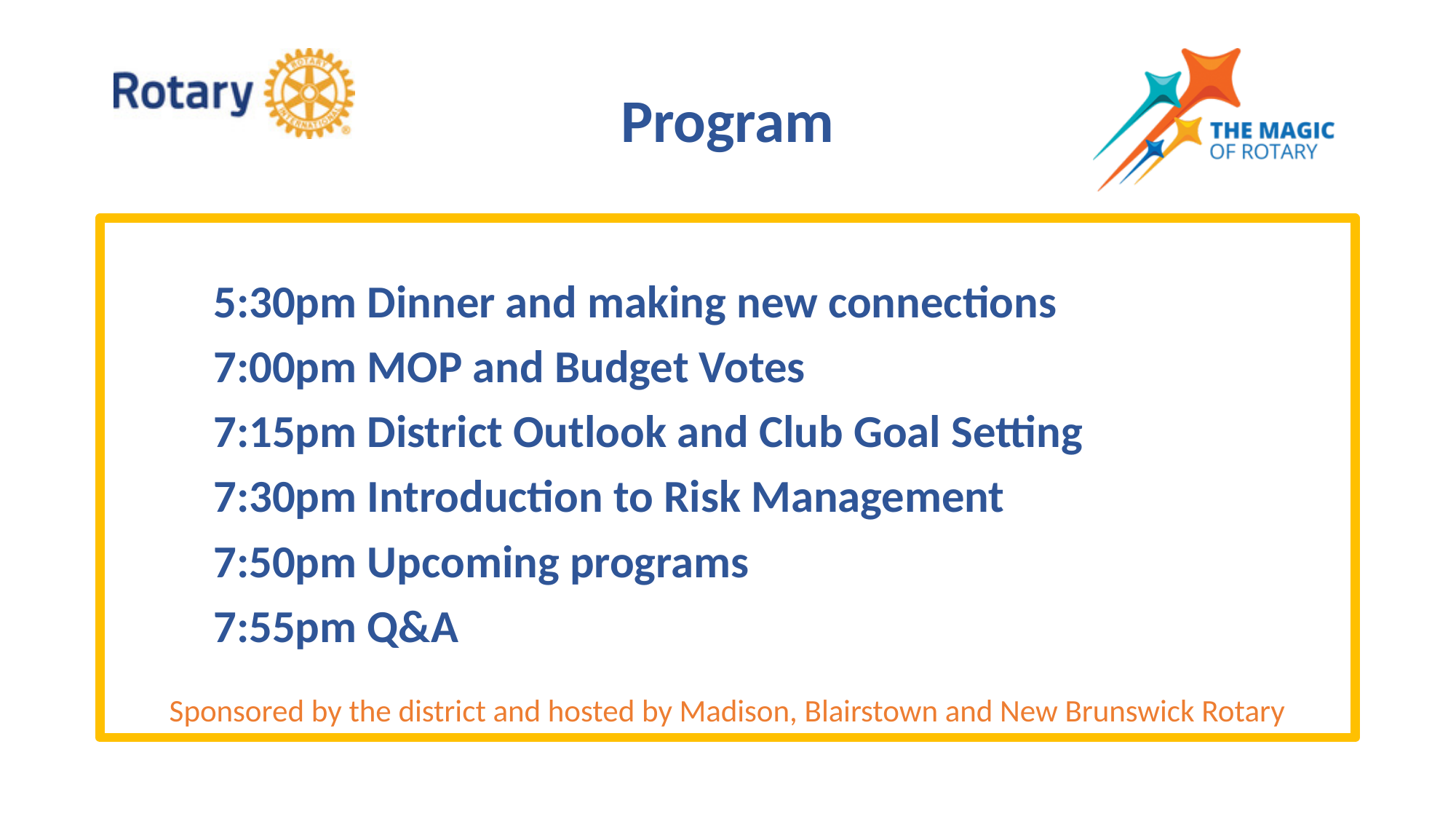

# Program

5:30pm Dinner and making new connections
7:00pm MOP and Budget Votes
7:15pm District Outlook and Club Goal Setting
7:30pm Introduction to Risk Management
7:50pm Upcoming programs
7:55pm Q&A
Sponsored by the district and hosted by Madison, Blairstown and New Brunswick Rotary